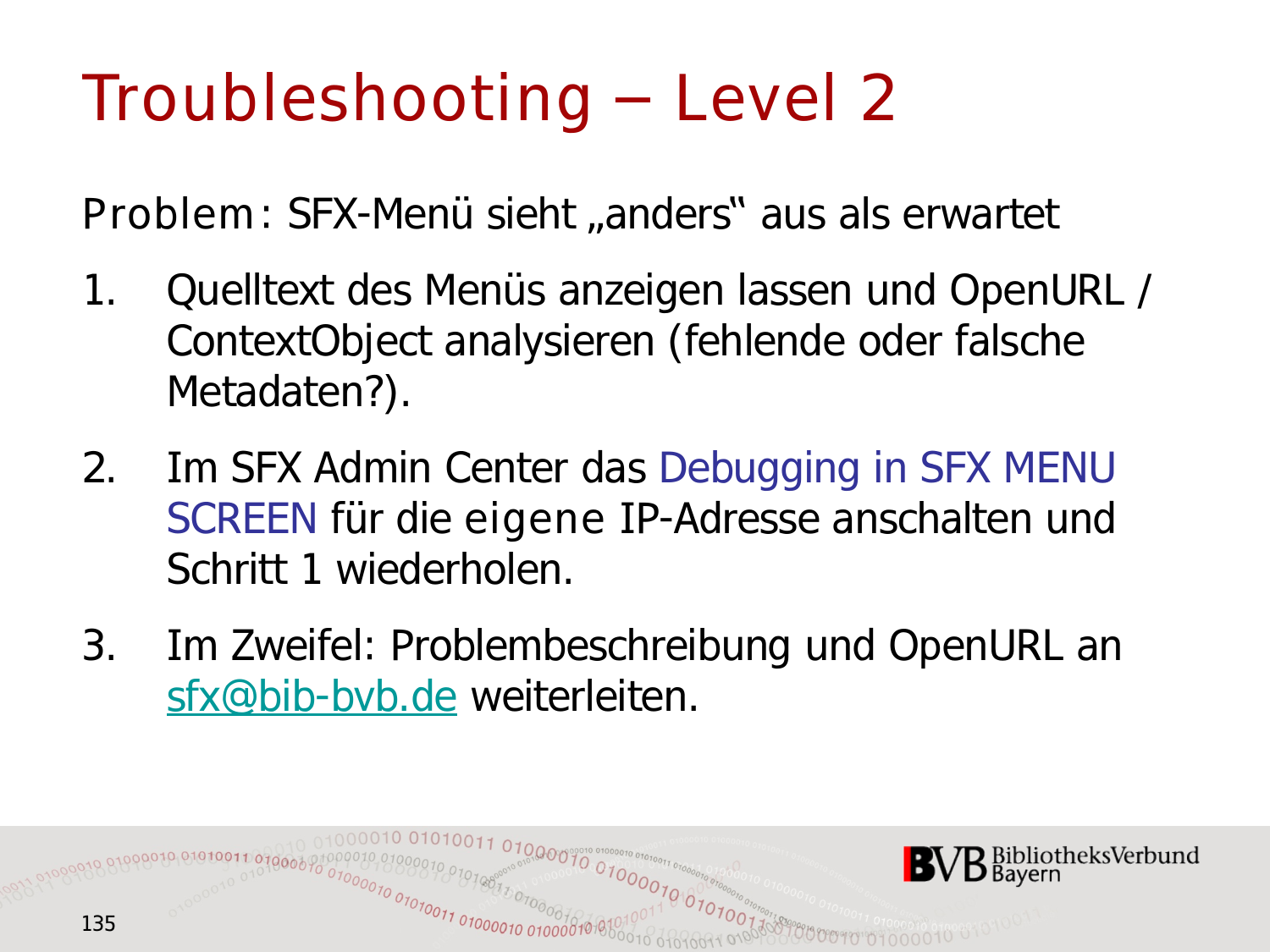

# Troubleshooting – Level 2
Problem: SFX-Menü sieht „anders“ aus als erwartet
Quelltext des Menüs anzeigen lassen und OpenURL / ContextObject analysieren (fehlende oder falsche Metadaten?).
Im SFX Admin Center das Debugging in SFX MENU SCREEN für die eigene IP-Adresse anschalten und Schritt 1 wiederholen.
Im Zweifel: Problembeschreibung und OpenURL an sfx@bib-bvb.de weiterleiten.
135